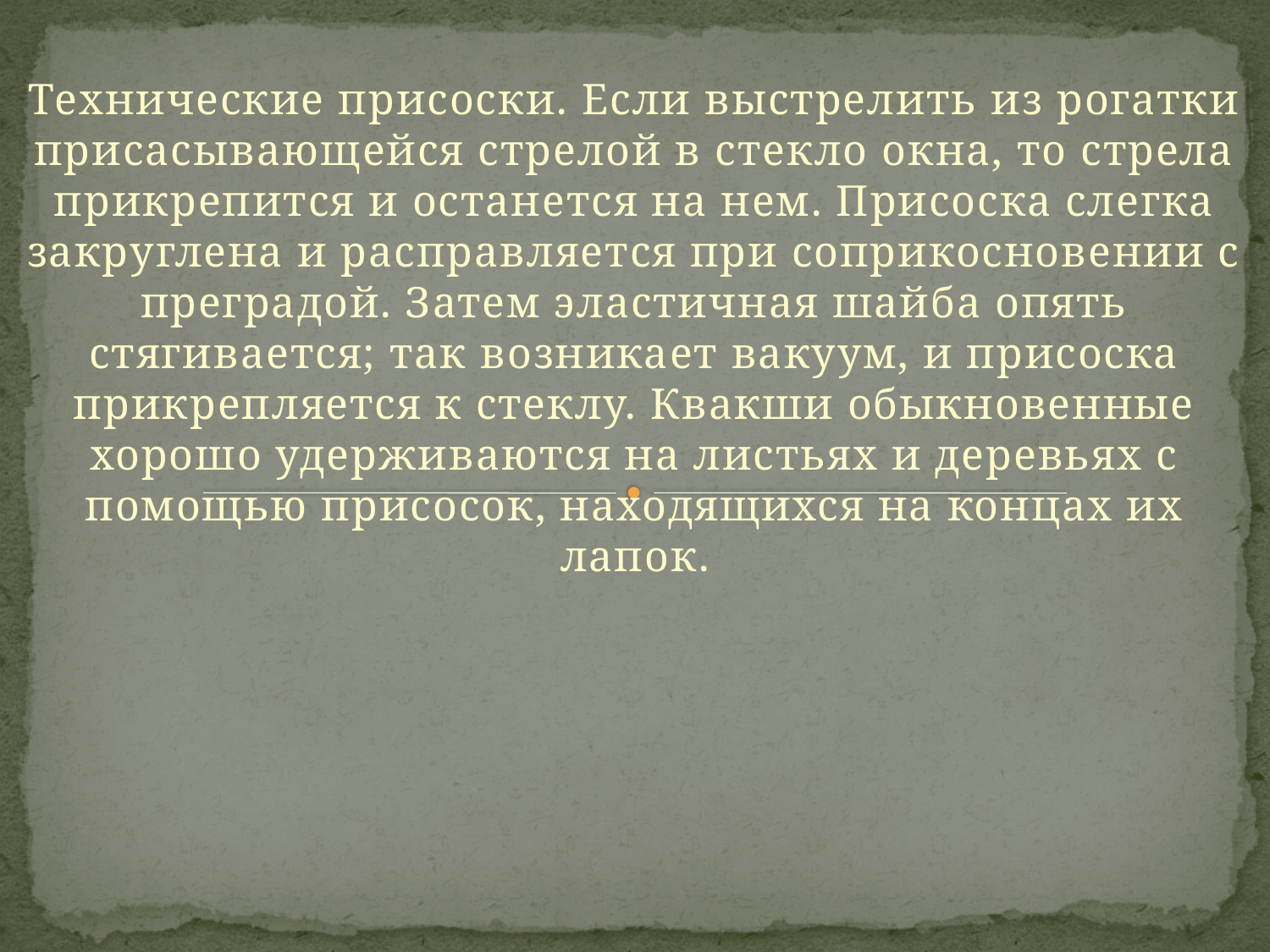

#
Технические присоски. Если выстрелить из рогатки присасывающейся стрелой в стекло окна, то стрела прикрепится и останется на нем. Присоска слегка закруглена и расправляется при соприкосновении с преградой. Затем эластичная шайба опять стягивается; так возникает вакуум, и присоска прикрепляется к стеклу. Квакши обыкновенные хорошо удерживаются на листьях и деревьях с помощью присосок, находящихся на концах их лапок.